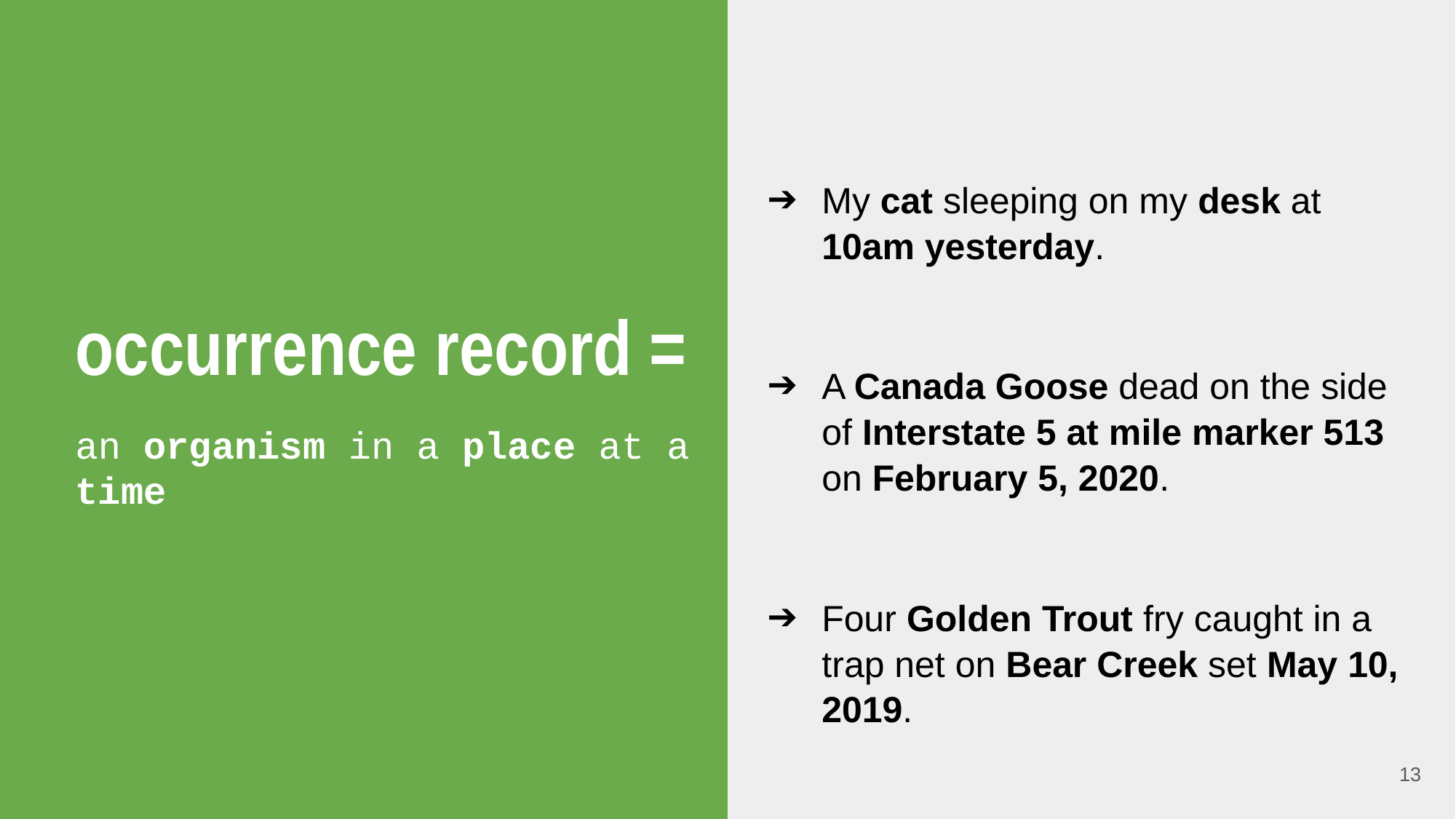

occurrence record =
My cat sleeping on my desk at 10am yesterday.

A Canada Goose dead on the side of Interstate 5 at mile marker 513 on February 5, 2020.

Four Golden Trout fry caught in a trap net on Bear Creek set May 10, 2019.
# occurrence data =
an organism in a place at a time
an organism in a place at a time
13